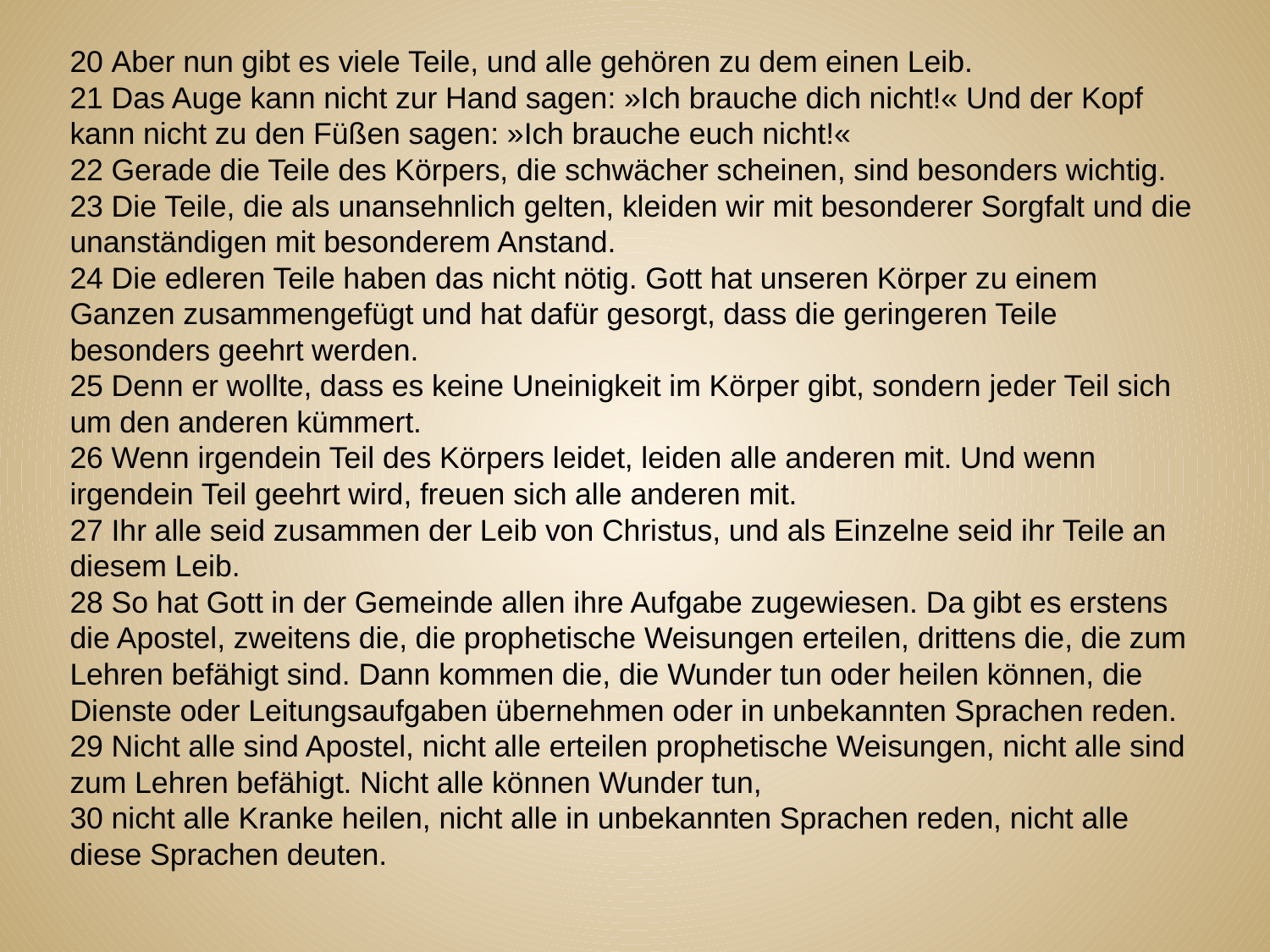

20 Aber nun gibt es viele Teile, und alle gehören zu dem einen Leib.
21 Das Auge kann nicht zur Hand sagen: »Ich brauche dich nicht!« Und der Kopf kann nicht zu den Füßen sagen: »Ich brauche euch nicht!«
22 Gerade die Teile des Körpers, die schwächer scheinen, sind besonders wichtig.
23 Die Teile, die als unansehnlich gelten, kleiden wir mit besonderer Sorgfalt und die unanständigen mit besonderem Anstand.
24 Die edleren Teile haben das nicht nötig. Gott hat unseren Körper zu einem Ganzen zusammengefügt und hat dafür gesorgt, dass die geringeren Teile besonders geehrt werden.
25 Denn er wollte, dass es keine Uneinigkeit im Körper gibt, sondern jeder Teil sich um den anderen kümmert.
26 Wenn irgendein Teil des Körpers leidet, leiden alle anderen mit. Und wenn irgendein Teil geehrt wird, freuen sich alle anderen mit.
27 Ihr alle seid zusammen der Leib von Christus, und als Einzelne seid ihr Teile an diesem Leib.
28 So hat Gott in der Gemeinde allen ihre Aufgabe zugewiesen. Da gibt es erstens die Apostel, zweitens die, die prophetische Weisungen erteilen, drittens die, die zum Lehren befähigt sind. Dann kommen die, die Wunder tun oder heilen können, die Dienste oder Leitungsaufgaben übernehmen oder in unbekannten Sprachen reden.
29 Nicht alle sind Apostel, nicht alle erteilen prophetische Weisungen, nicht alle sind zum Lehren befähigt. Nicht alle können Wunder tun,
30 nicht alle Kranke heilen, nicht alle in unbekannten Sprachen reden, nicht alle diese Sprachen deuten.

#